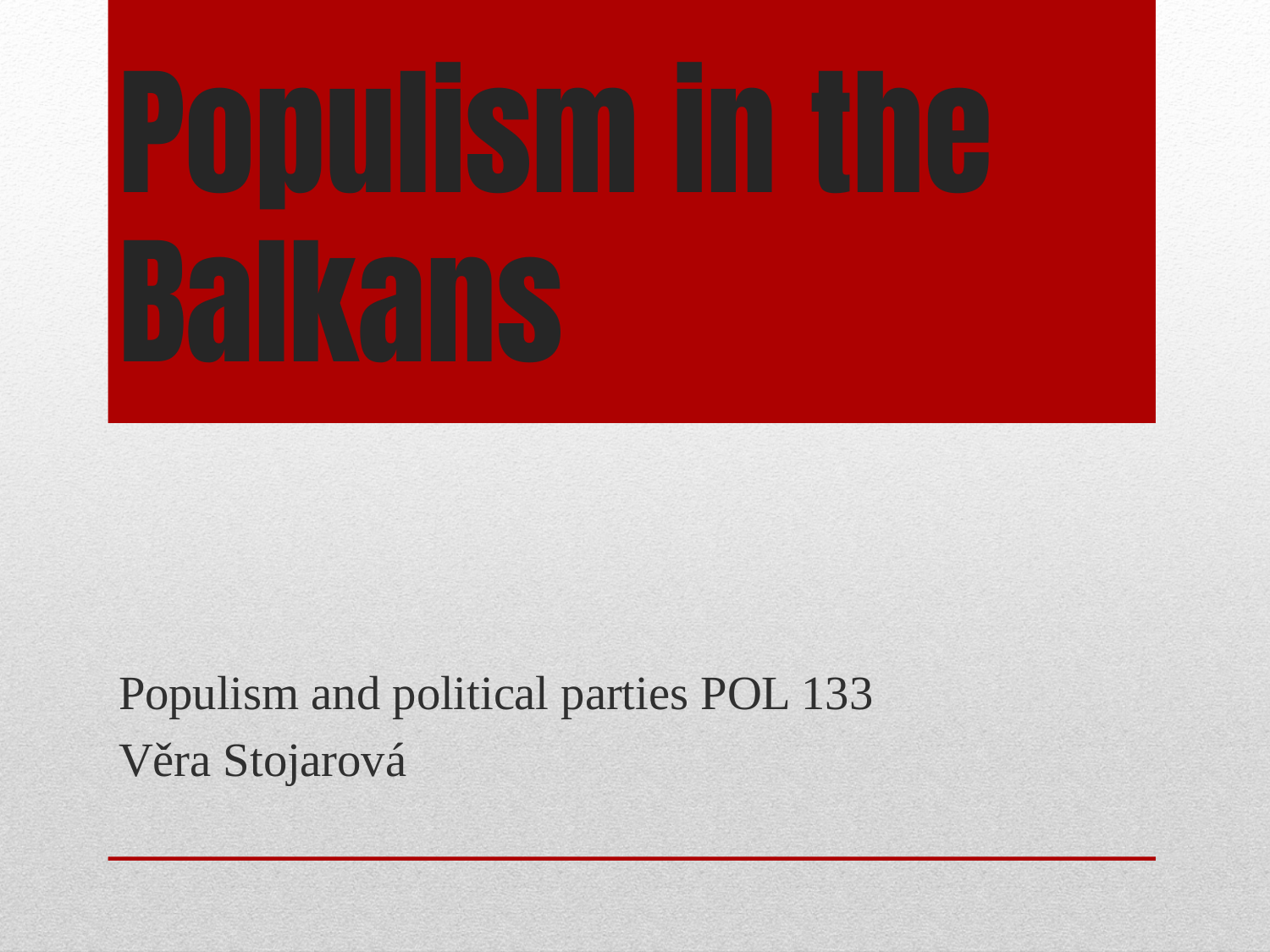

# Populism in the Balkans
Populism and political parties POL 133
Věra Stojarová